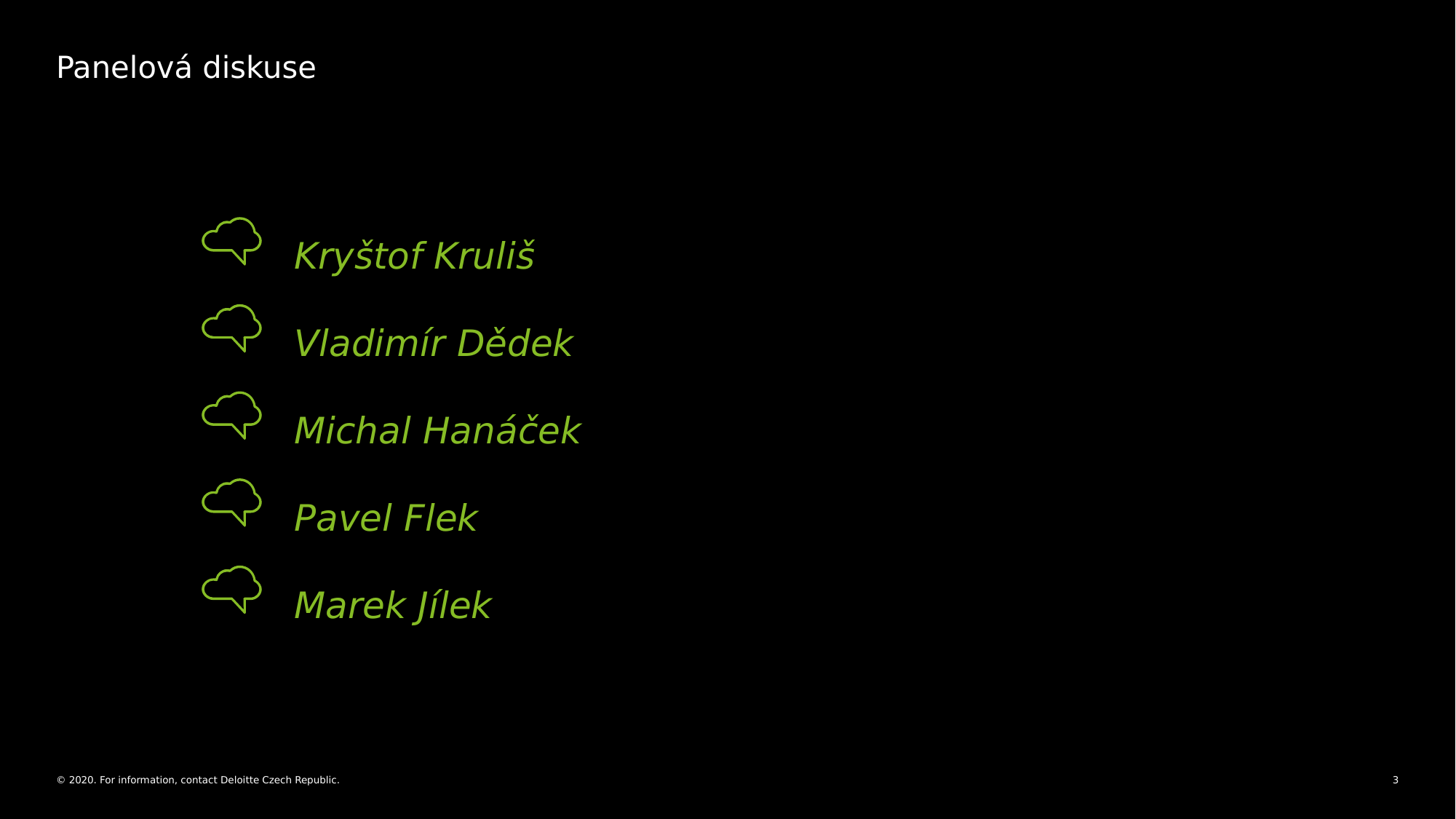

# Panelová diskuse

Kryštof Kruliš
Vladimír Dědek
Michal Hanáček
Pavel Flek
Marek Jílek